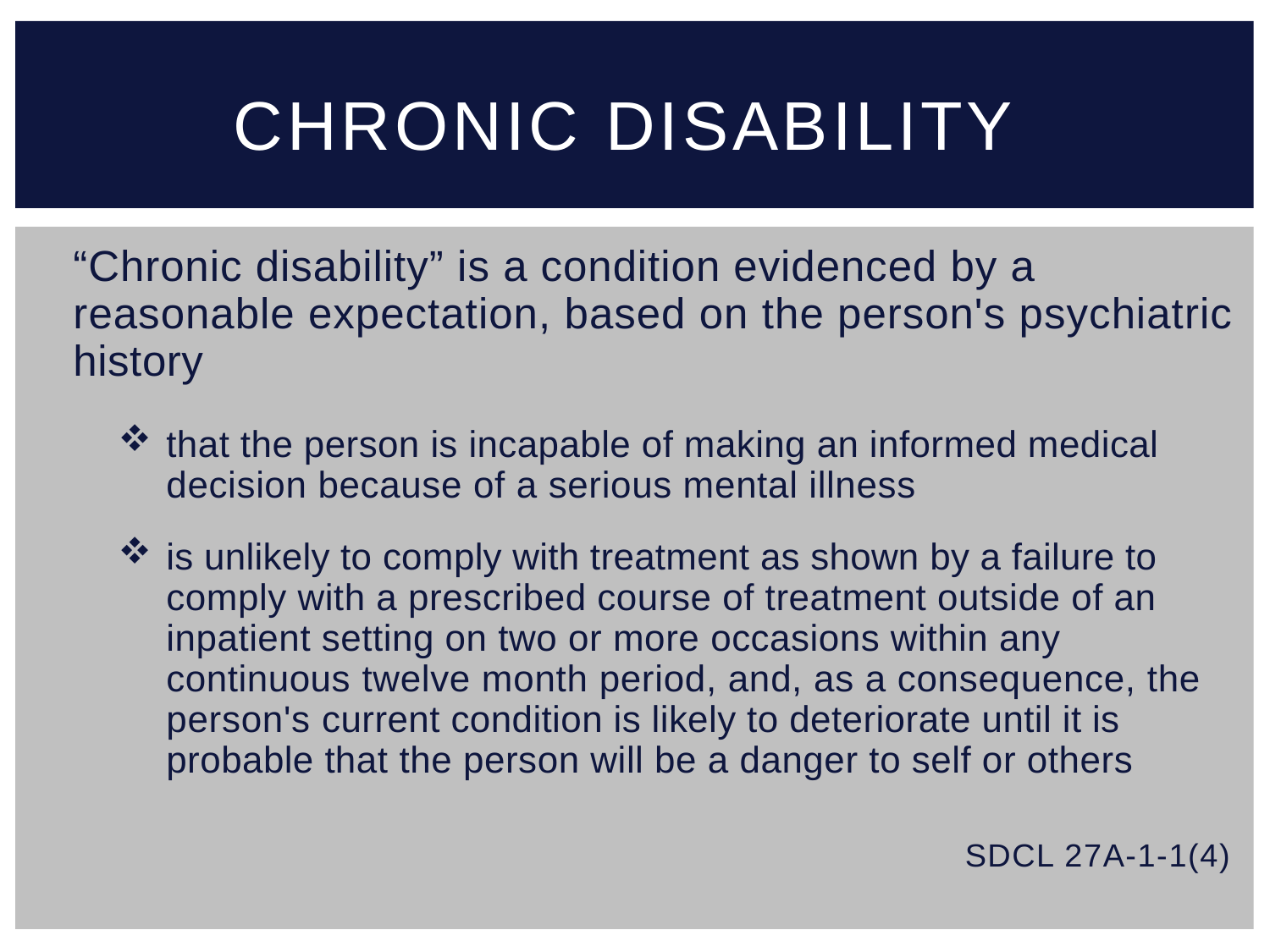

CHRONIC DISABILITY
“Chronic disability” is a condition evidenced by a
reasonable expectation, based on the person's psychiatric
history
that the person is incapable of making an informed medical decision because of a serious mental illness
is unlikely to comply with treatment as shown by a failure to comply with a prescribed course of treatment outside of an inpatient setting on two or more occasions within any continuous twelve month period, and, as a consequence, the person's current condition is likely to deteriorate until it is probable that the person will be a danger to self or others
SDCL 27A-1-1(4)